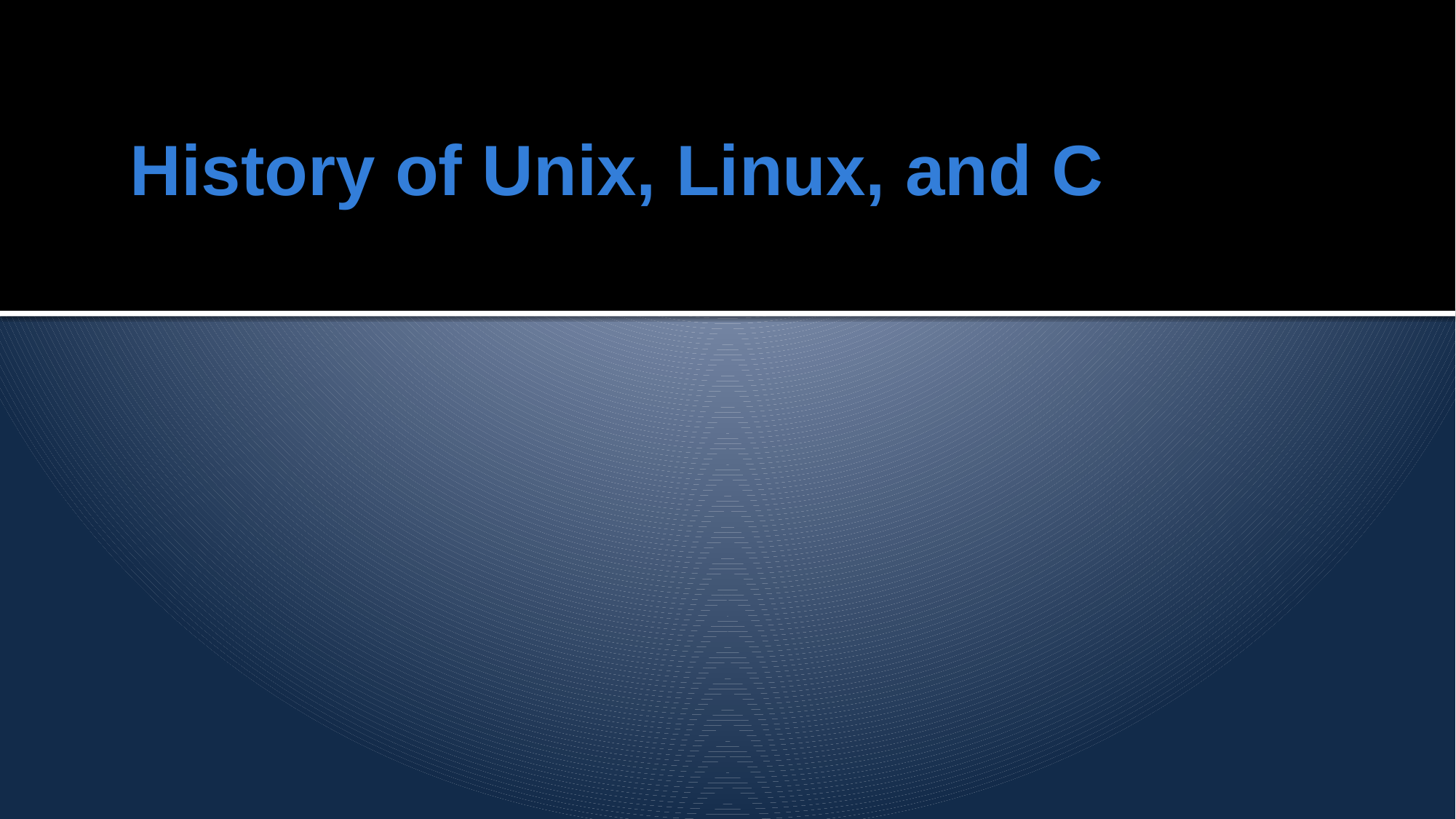

# History of Unix, Linux, and C